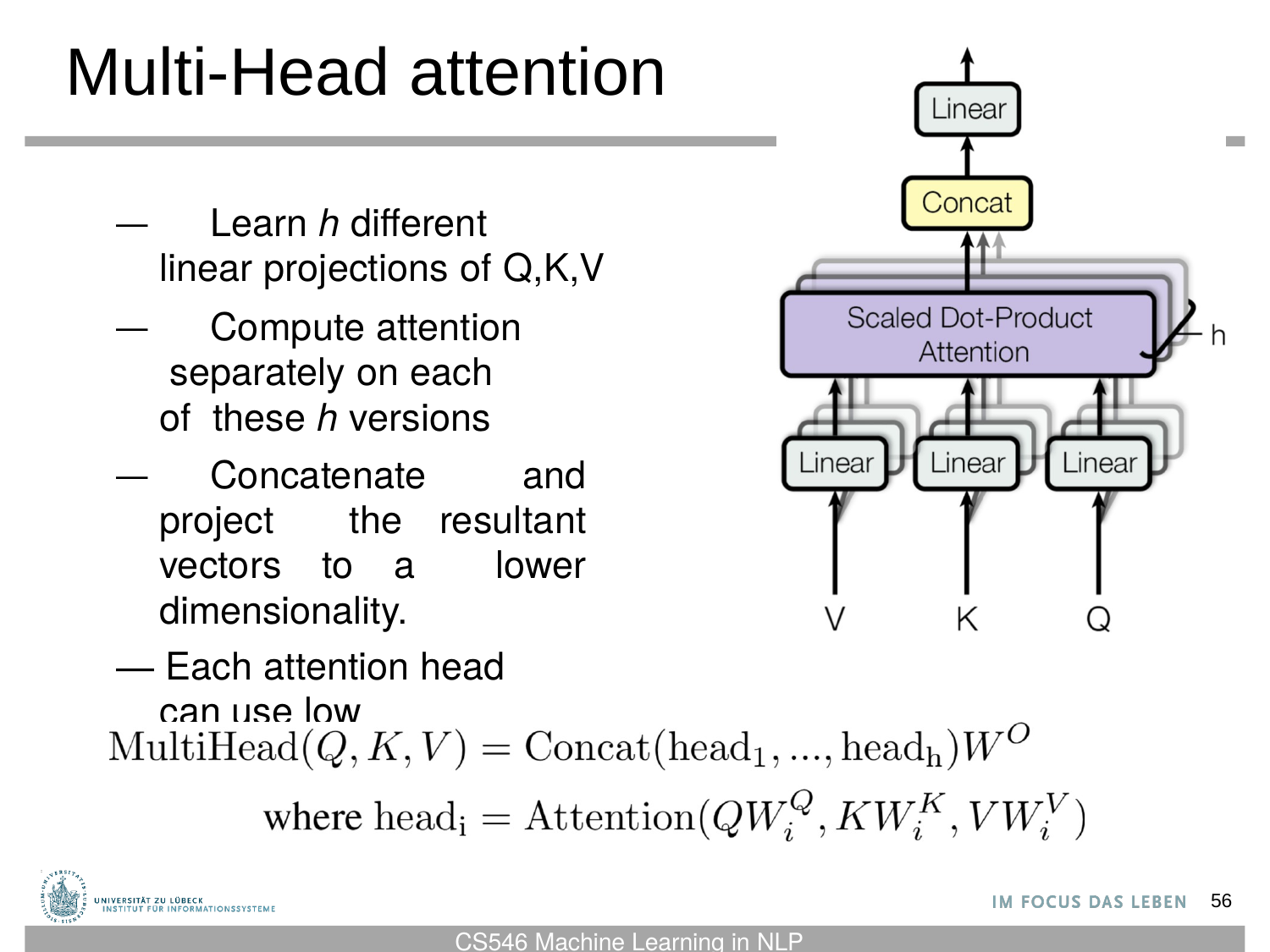

# Multi-Head attention

	Learn h different
linear projections of Q,K,V
	Compute attention  separately on each of  these h versions
	Concatenate and project  the resultant vectors to a  lower dimensionality.
Each attention head
can use low dimensionality

56
CS546 Machine Learning in NLP
56